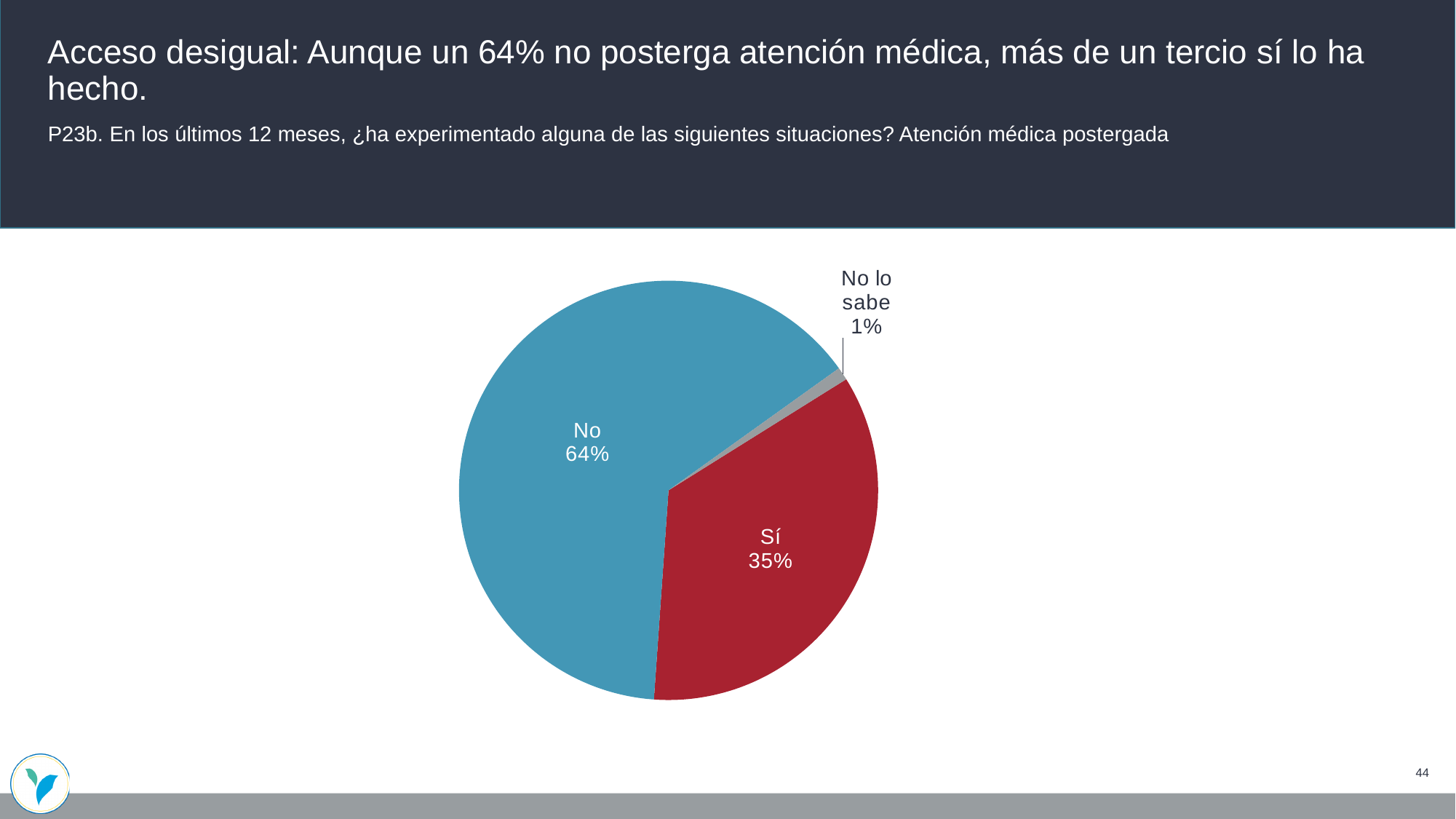

Acceso desigual: Aunque un 64% no posterga atención médica, más de un tercio sí lo ha hecho.
P23b. En los últimos 12 meses, ¿ha experimentado alguna de las siguientes situaciones? Atención médica postergada

### Chart

| Category | Abril/Mayo de 2025 – SOLO LATINOS |
|---|---|
| Sí | 0.35 |
| No | 0.64 |
| No lo sabe | 0.01 |
| Column1 | 0.0 |
44